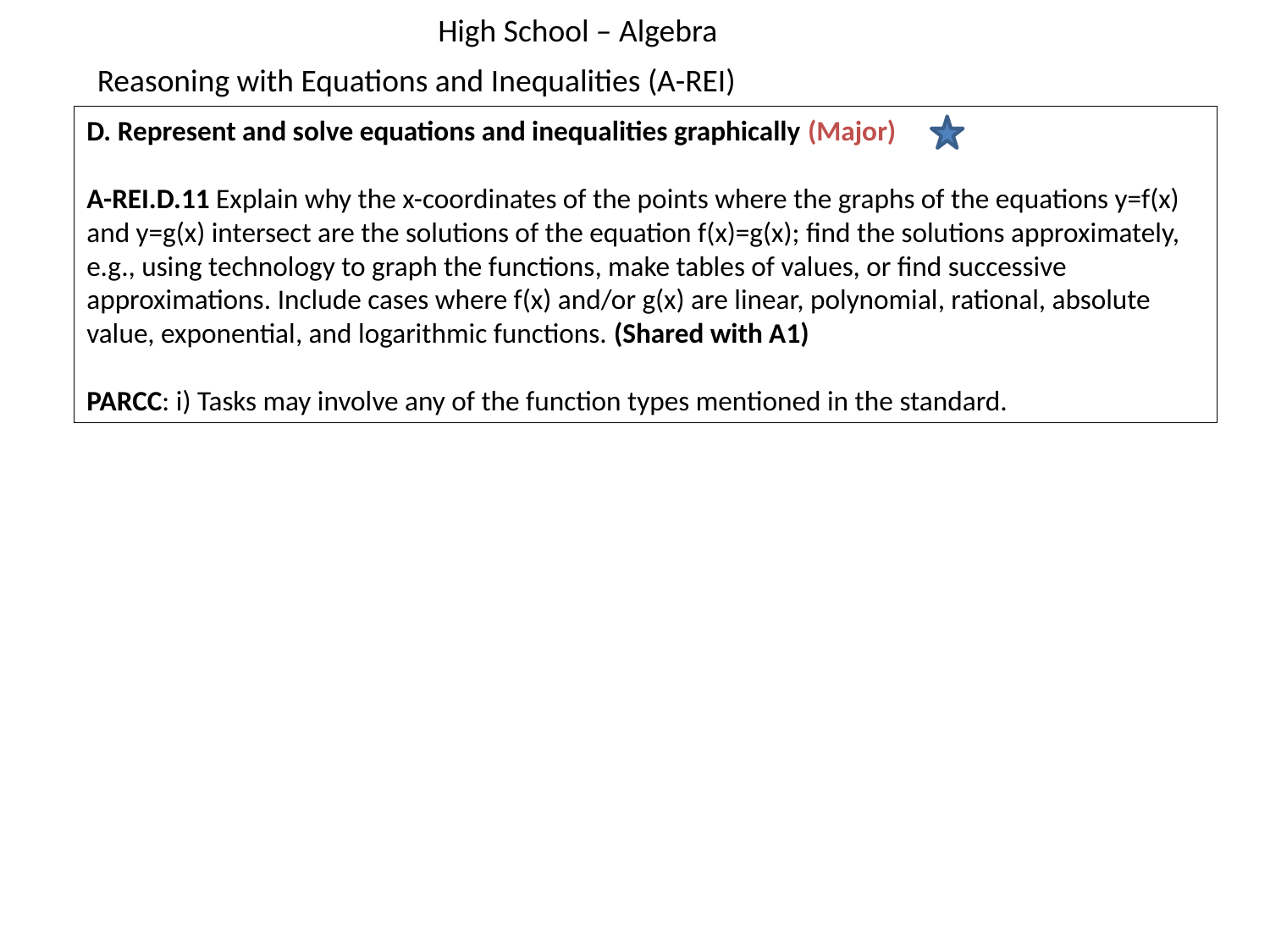

High School – Algebra
Reasoning with Equations and Inequalities (A-REI)
D. Represent and solve equations and inequalities graphically (Major)

A-REI.D.11 Explain why the x-coordinates of the points where the graphs of the equations y=f(x) and y=g(x) intersect are the solutions of the equation f(x)=g(x); find the solutions approximately, e.g., using technology to graph the functions, make tables of values, or find successive approximations. Include cases where f(x) and/or g(x) are linear, polynomial, rational, absolute value, exponential, and logarithmic functions. (Shared with A1)

PARCC: i) Tasks may involve any of the function types mentioned in the standard.